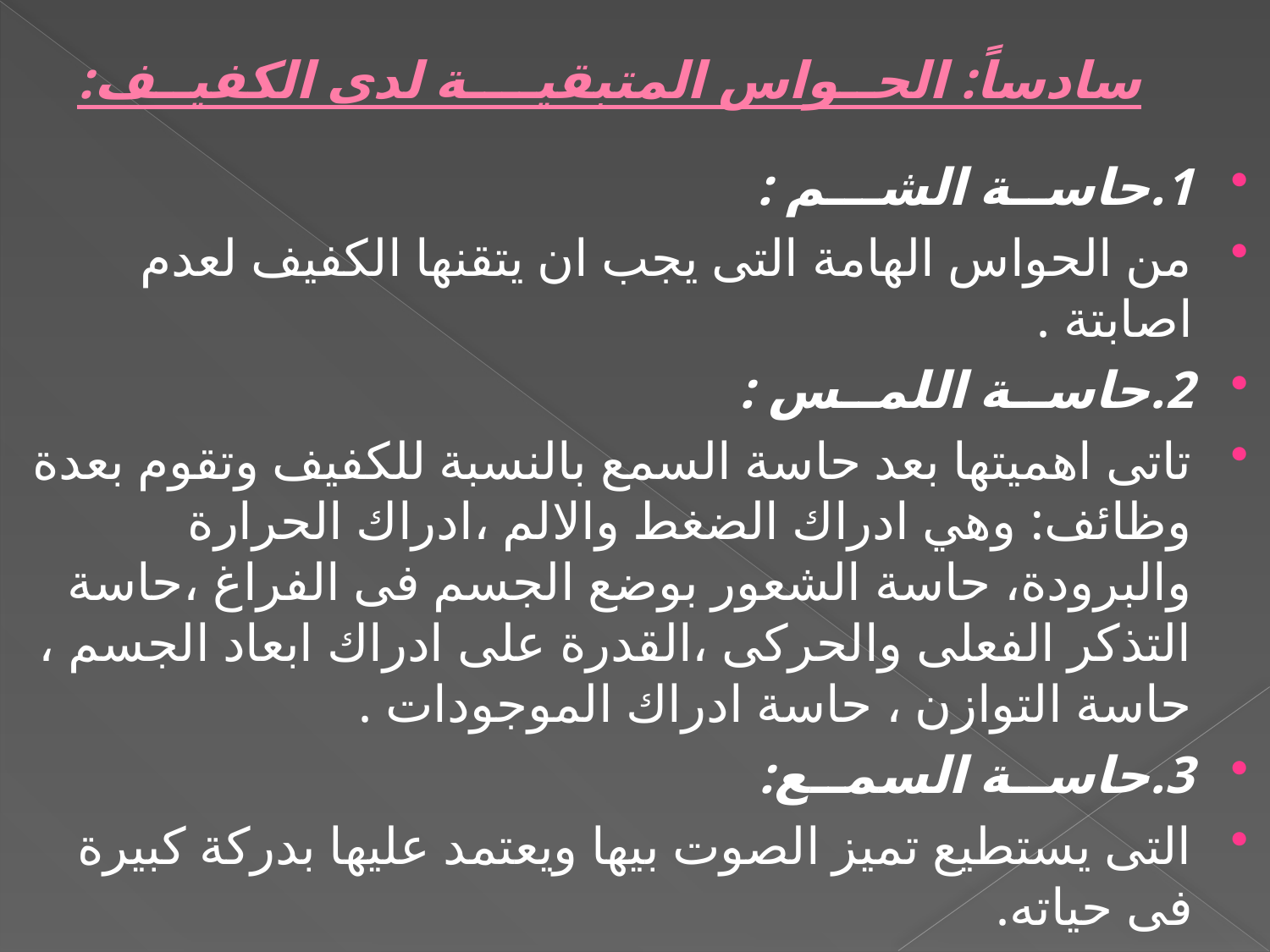

# سادساً: الحــواس المتبقيــــة لدى الكفيــف:
1.حاســة الشـــم :
من الحواس الهامة التى يجب ان يتقنها الكفيف لعدم اصابتة .
2.حاســة اللمــس :
تاتى اهميتها بعد حاسة السمع بالنسبة للكفيف وتقوم بعدة وظائف: وهي ادراك الضغط والالم ،ادراك الحرارة والبرودة، حاسة الشعور بوضع الجسم فى الفراغ ،حاسة التذكر الفعلى والحركى ،القدرة على ادراك ابعاد الجسم ، حاسة التوازن ، حاسة ادراك الموجودات .
3.حاســة السمــع:
التى يستطيع تميز الصوت بيها ويعتمد عليها بدركة كبيرة فى حياته.